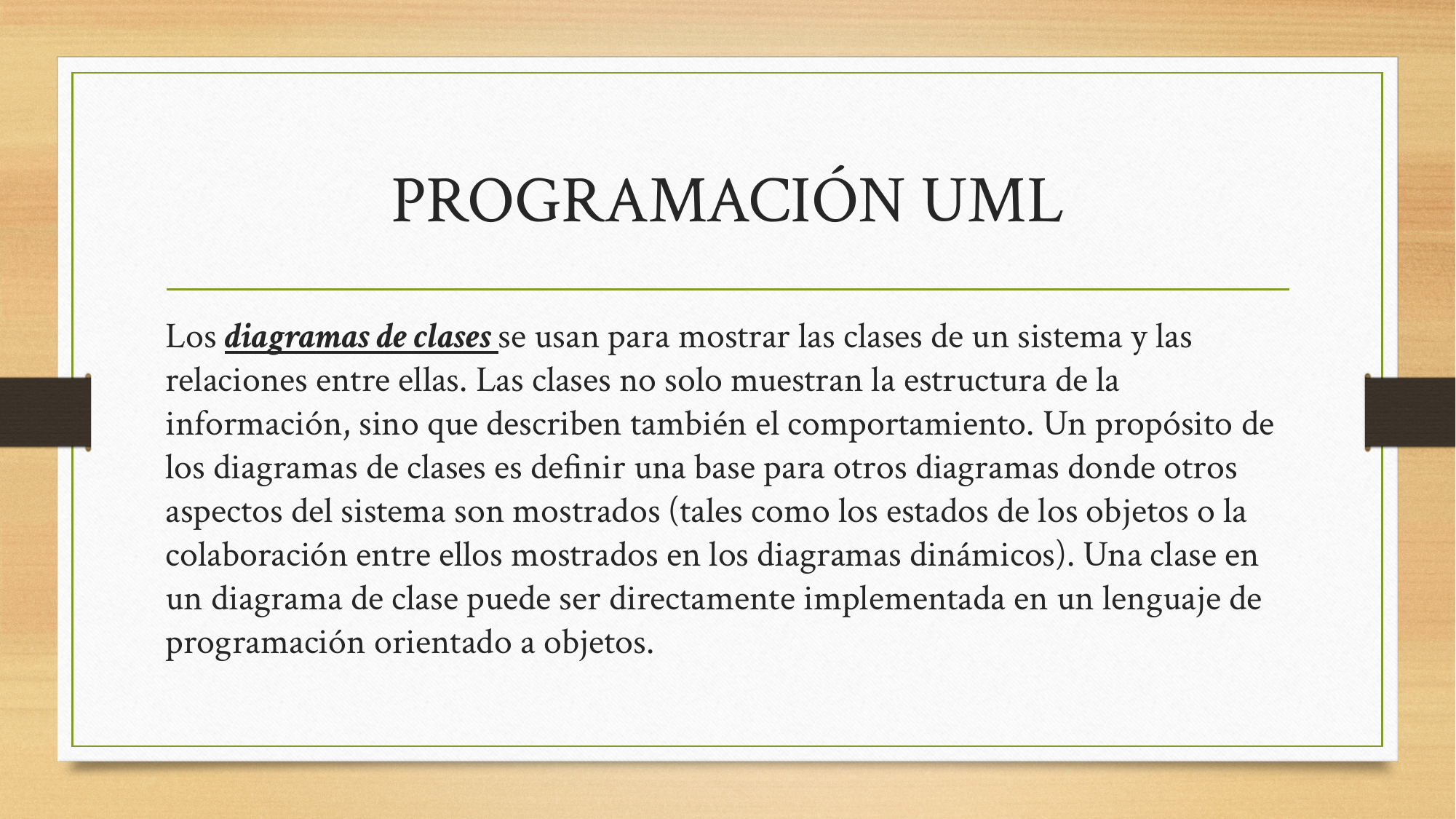

# PROGRAMACIÓN UML
Los diagramas de clases se usan para mostrar las clases de un sistema y las relaciones entre ellas. Las clases no solo muestran la estructura de la información, sino que describen también el comportamiento. Un propósito de los diagramas de clases es definir una base para otros diagramas donde otros aspectos del sistema son mostrados (tales como los estados de los objetos o la  colaboración entre ellos mostrados en los diagramas dinámicos). Una clase en un diagrama de clase puede ser directamente implementada en un lenguaje de programación orientado a objetos.